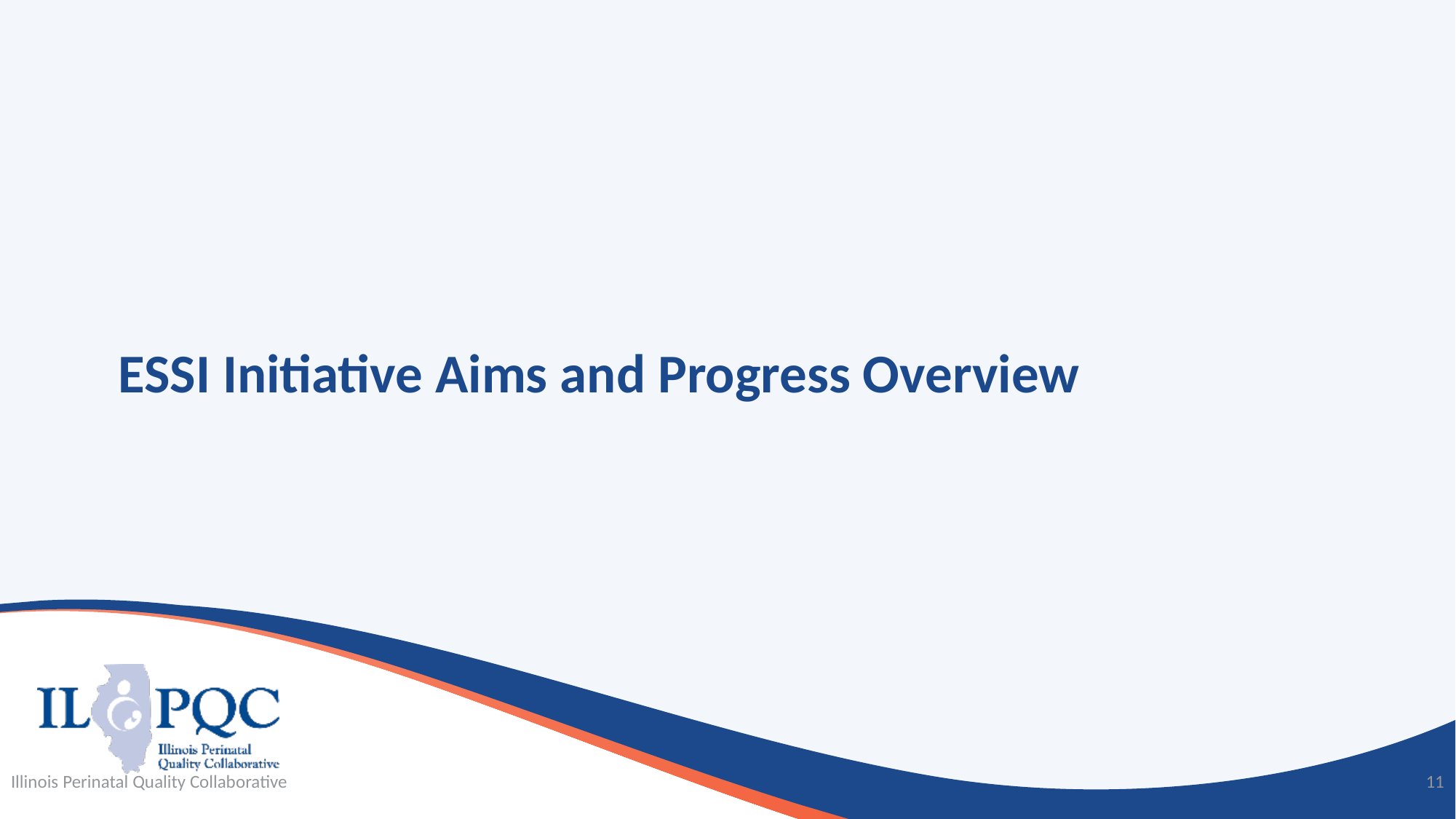

# ESSI Initiative Aims and Progress Overview
Illinois Perinatal Quality Collaborative
11